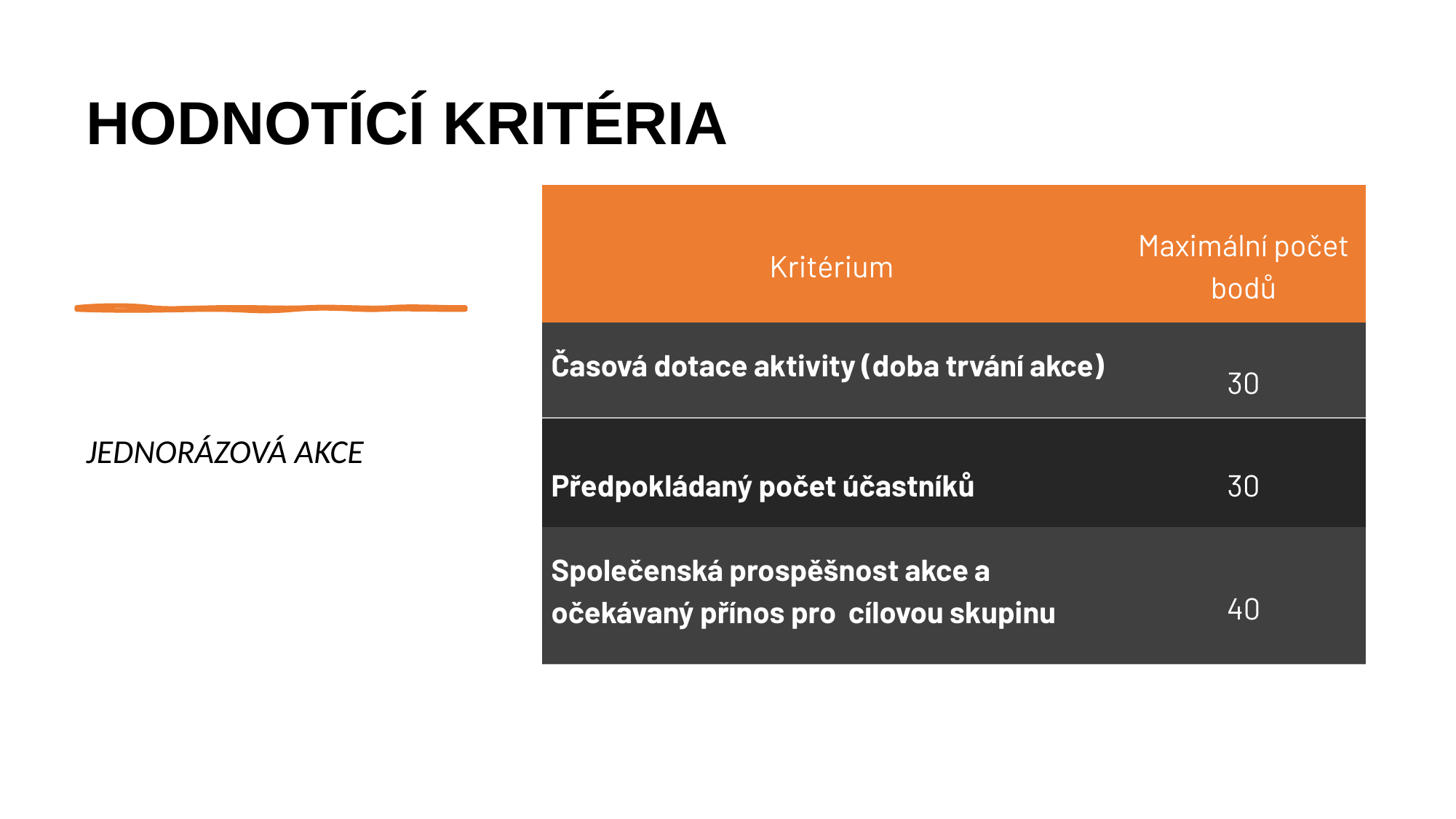

# HODNOTÍCÍ KRITÉRIA
| Kritérium | Maximální počet bodů |
| --- | --- |
| Časová dotace aktivity (doba trvání akce) | 30 |
| Předpokládaný počet účastníků | 30 |
| Společenská prospěšnost akce a očekávaný přínos pro cílovou skupinu | 40 |

JEDNORÁZOVÁ AKCE